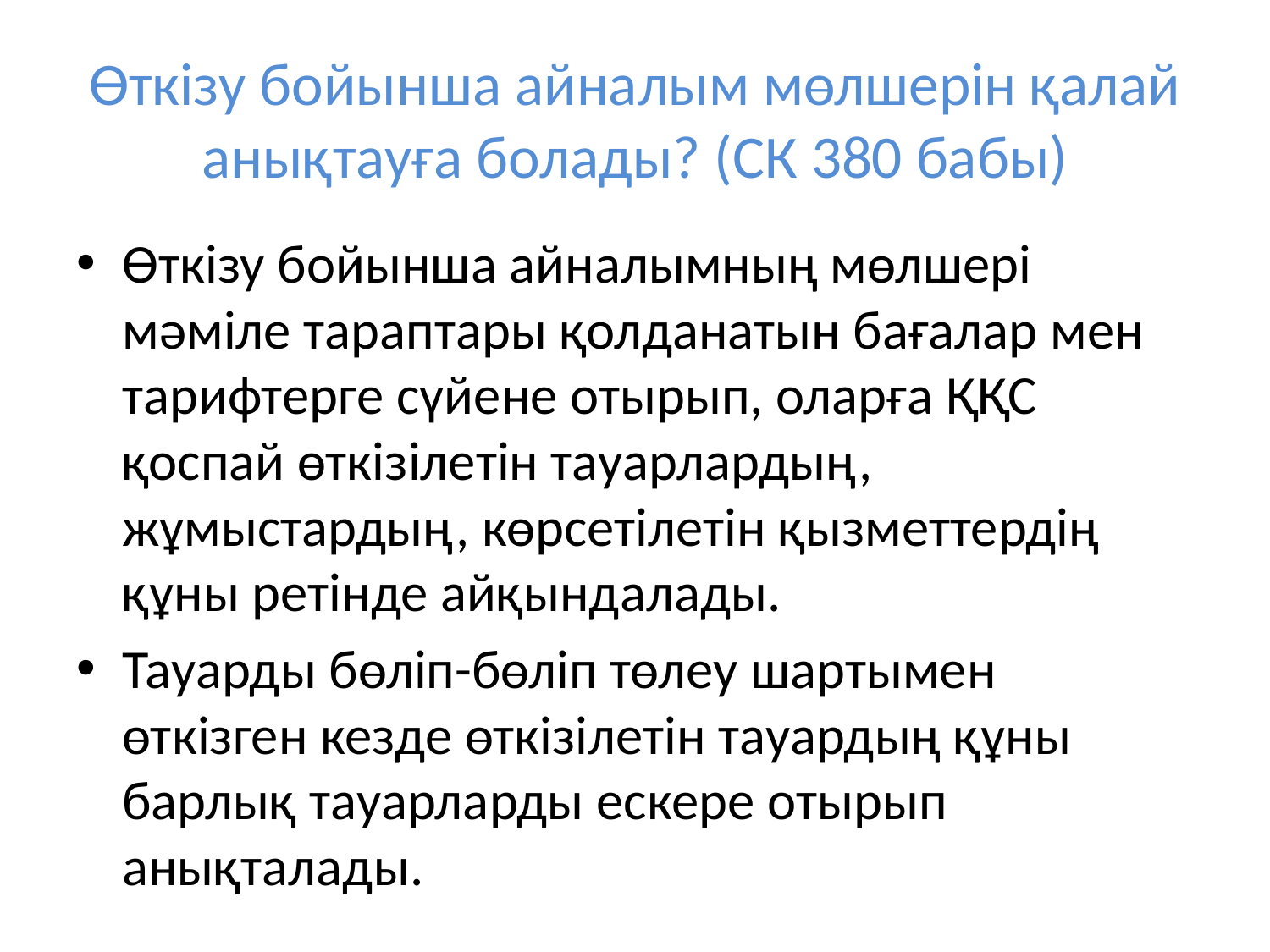

# Өткізу бойынша айналым мөлшерін қалай анықтауға болады? (СК 380 бабы)
Өткізу бойынша айналымның мөлшері мәміле тараптары қолданатын бағалар мен тарифтерге сүйене отырып, оларға ҚҚС қоспай өткізілетін тауарлардың, жұмыстардың, көрсетілетін қызметтердің құны ретінде айқындалады.
Тауарды бөліп-бөліп төлеу шартымен өткізген кезде өткізілетін тауардың құны барлық тауарларды ескере отырып анықталады.